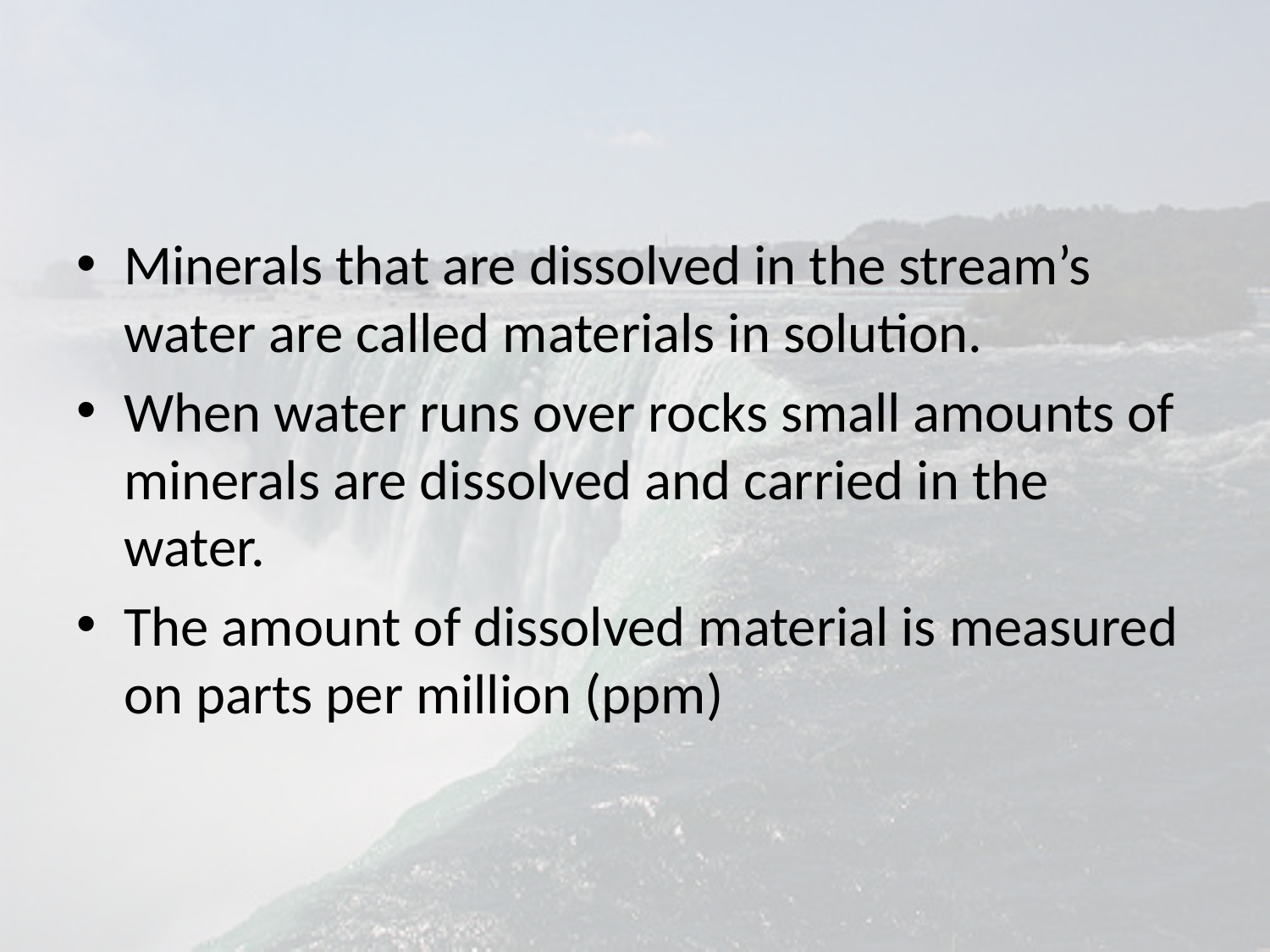

#
Minerals that are dissolved in the stream’s water are called materials in solution.
When water runs over rocks small amounts of minerals are dissolved and carried in the water.
The amount of dissolved material is measured on parts per million (ppm)